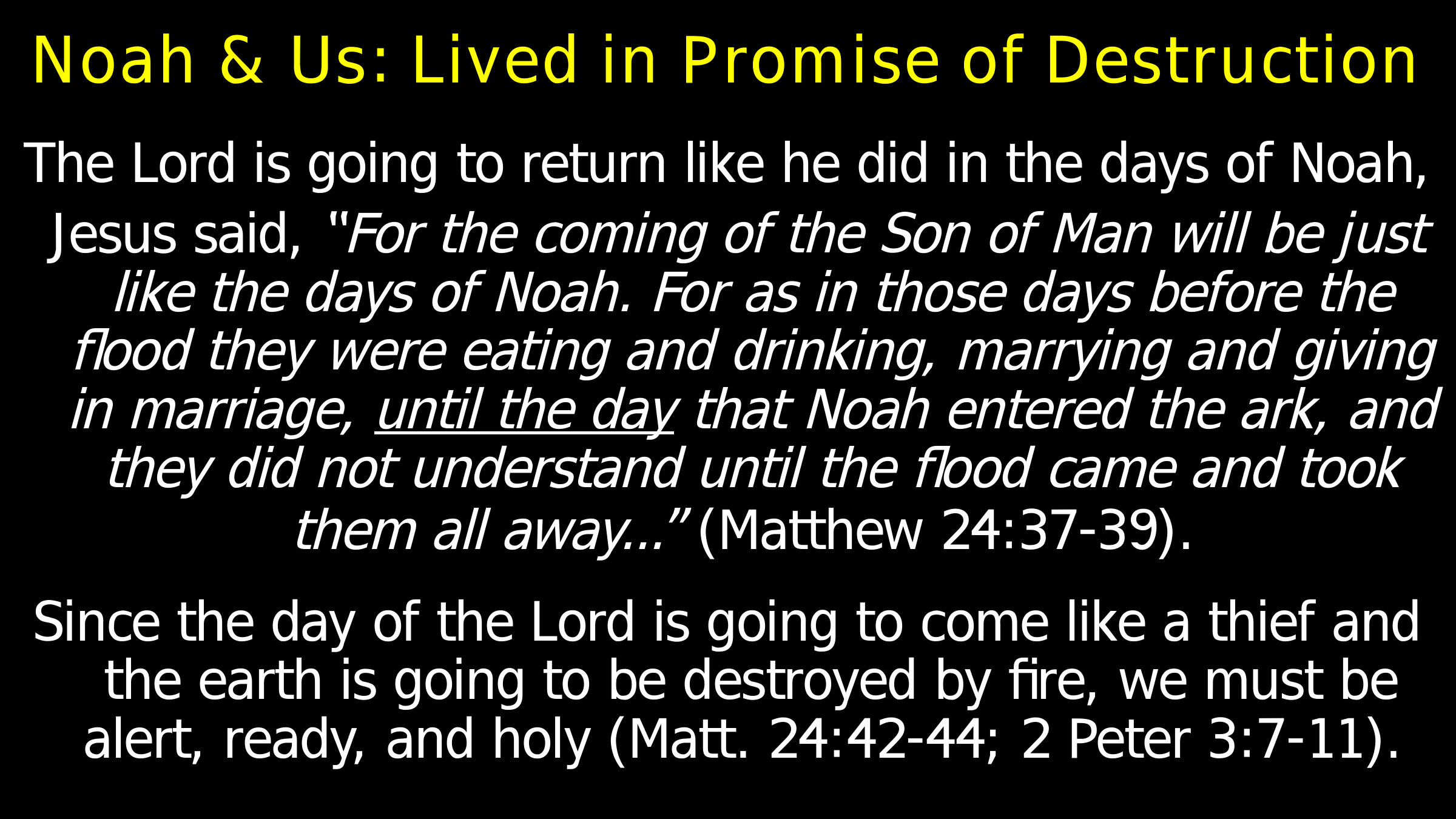

Noah & Us: Lived in Promise of Destruction
The Lord is going to return like he did in the days of Noah,
 Jesus said, “For the coming of the Son of Man will be just like the days of Noah. For as in those days before the flood they were eating and drinking, marrying and giving in marriage, until the day that Noah entered the ark, and they did not understand until the flood came and took them all away…” (Matthew 24:37-39).

Since the day of the Lord is going to come like a thief and the earth is going to be destroyed by fire, we must be alert, ready, and holy (Matt. 24:42-44; 2 Peter 3:7-11).